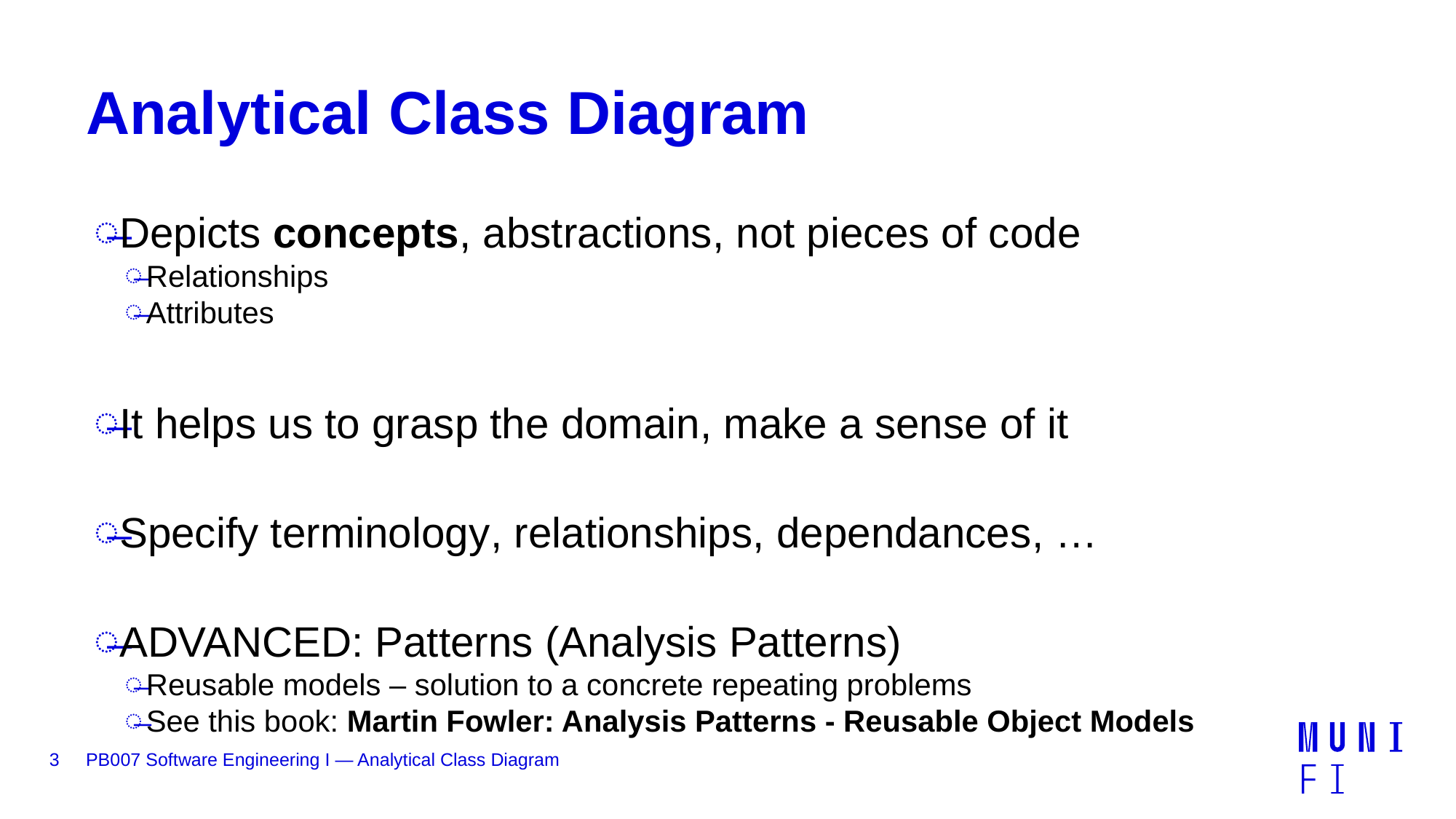

# Analytical Class Diagram
Depicts concepts, abstractions, not pieces of code
Relationships
Attributes

It helps us to grasp the domain, make a sense of it

Specify terminology, relationships, dependances, …

ADVANCED: Patterns (Analysis Patterns)
Reusable models – solution to a concrete repeating problems
See this book: Martin Fowler: Analysis Patterns - Reusable Object Models
3
PB007 Software Engineering I — Analytical Class Diagram